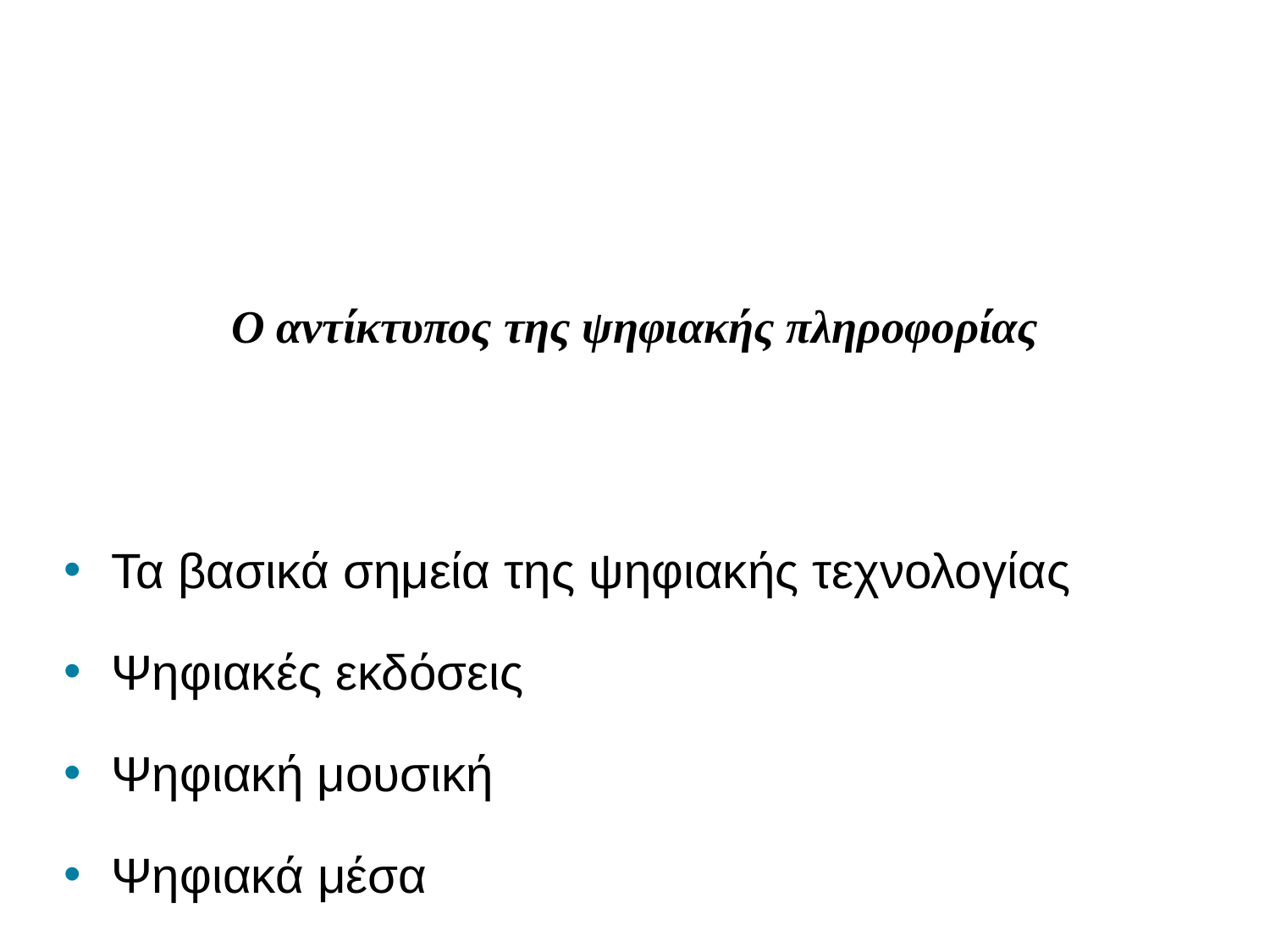

# Ο αντίκτυπος της ψηφιακής πληροφορίας
Τα βασικά σημεία της ψηφιακής τεχνολογίας
Ψηφιακές εκδόσεις
Ψηφιακή μουσική
Ψηφιακά μέσα